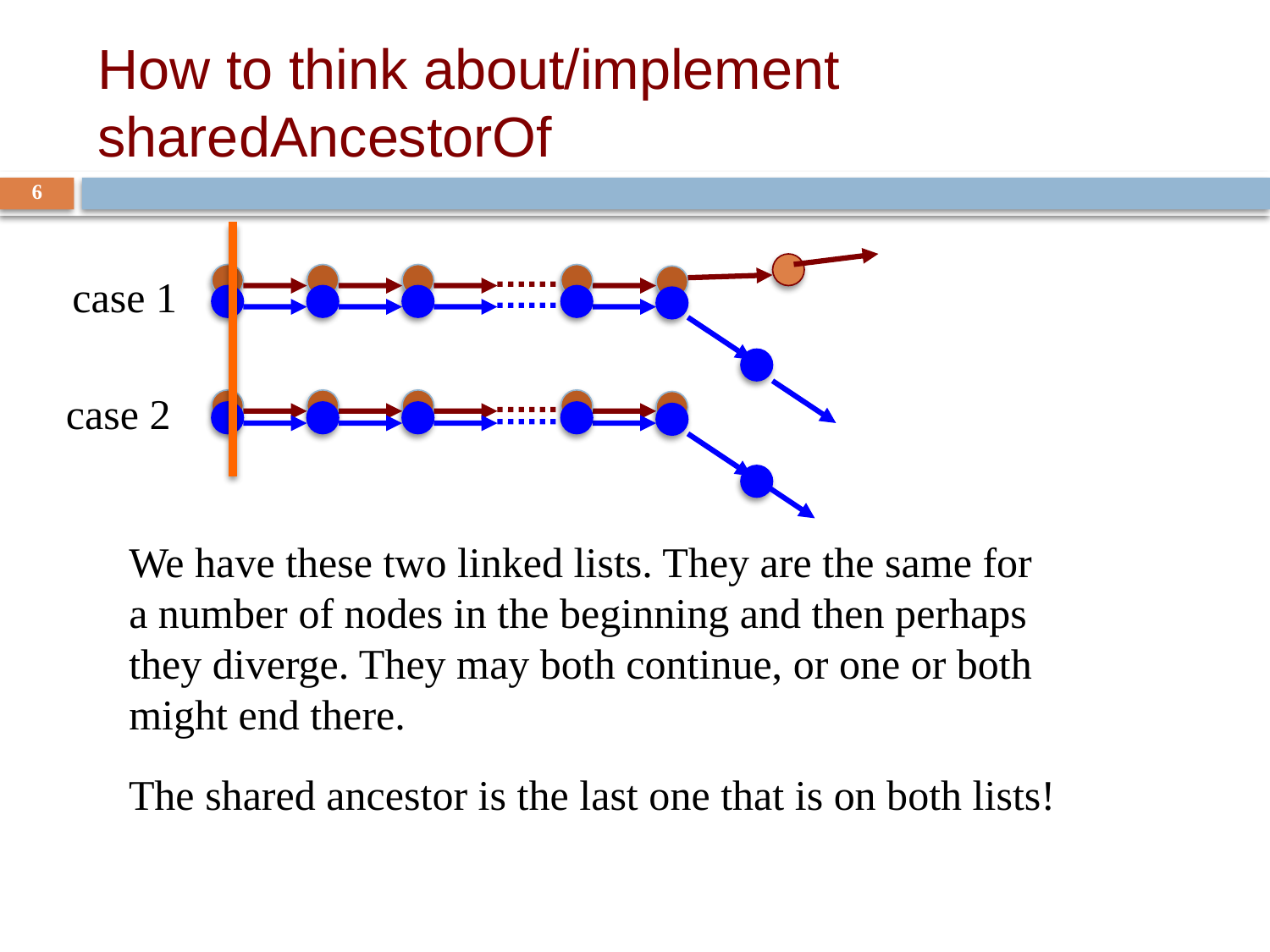

# How to think about/implement sharedAncestorOf
6

case 1

case 2

We have these two linked lists. They are the same for a number of nodes in the beginning and then perhaps they diverge. They may both continue, or one or both might end there.
The shared ancestor is the last one that is on both lists!